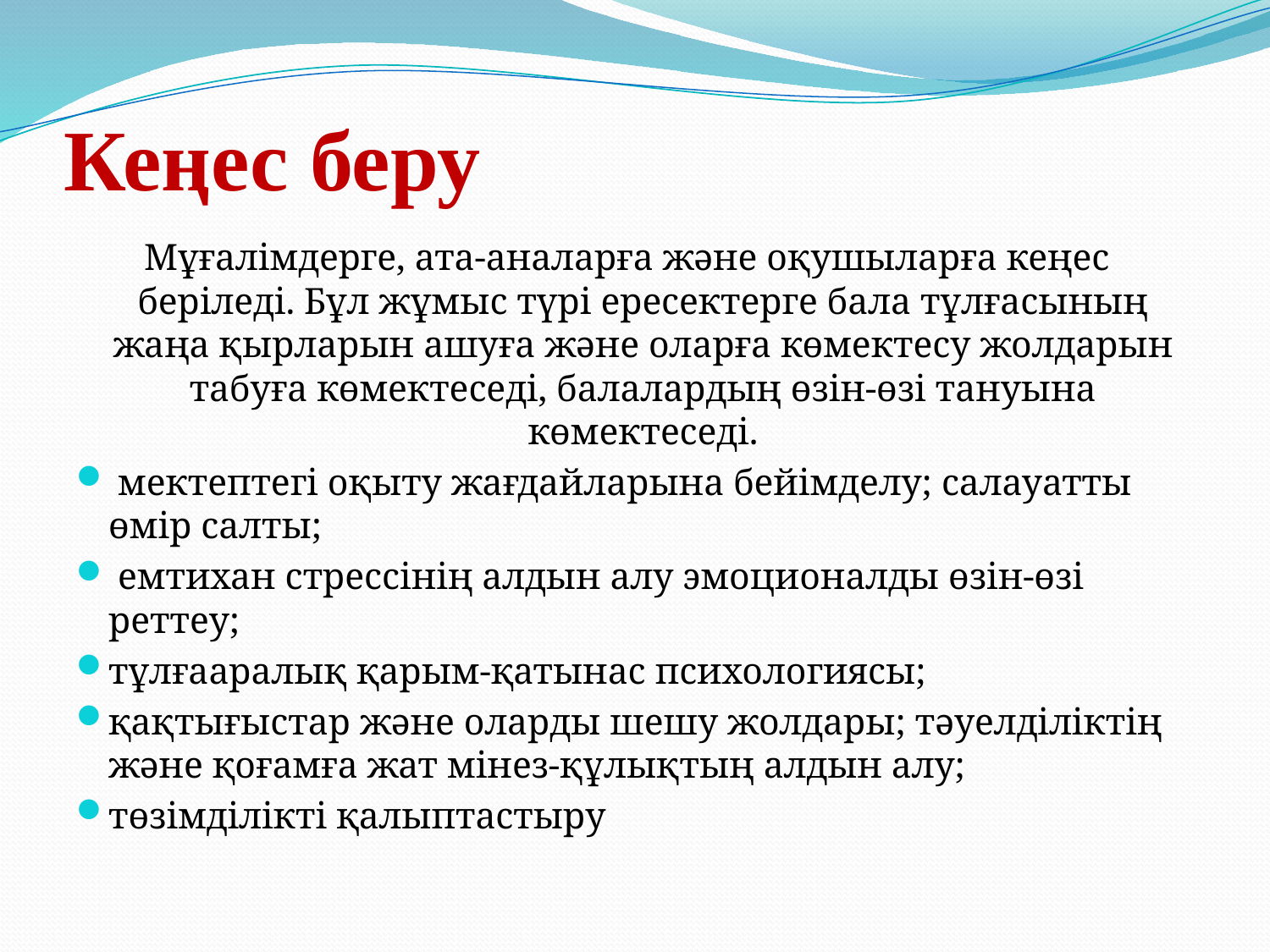

# Кеңес беру
Мұғалімдерге, ата-аналарға және оқушыларға кеңес беріледі. Бұл жұмыс түрі ересектерге бала тұлғасының жаңа қырларын ашуға және оларға көмектесу жолдарын табуға көмектеседі, балалардың өзін-өзі тануына көмектеседі.
 мектептегі оқыту жағдайларына бейімделу; салауатты өмір салты;
 емтихан стрессінің алдын алу эмоционалды өзін-өзі реттеу;
тұлғааралық қарым-қатынас психологиясы;
қақтығыстар және оларды шешу жолдары; тәуелділіктің және қоғамға жат мінез-құлықтың алдын алу;
төзімділікті қалыптастыру